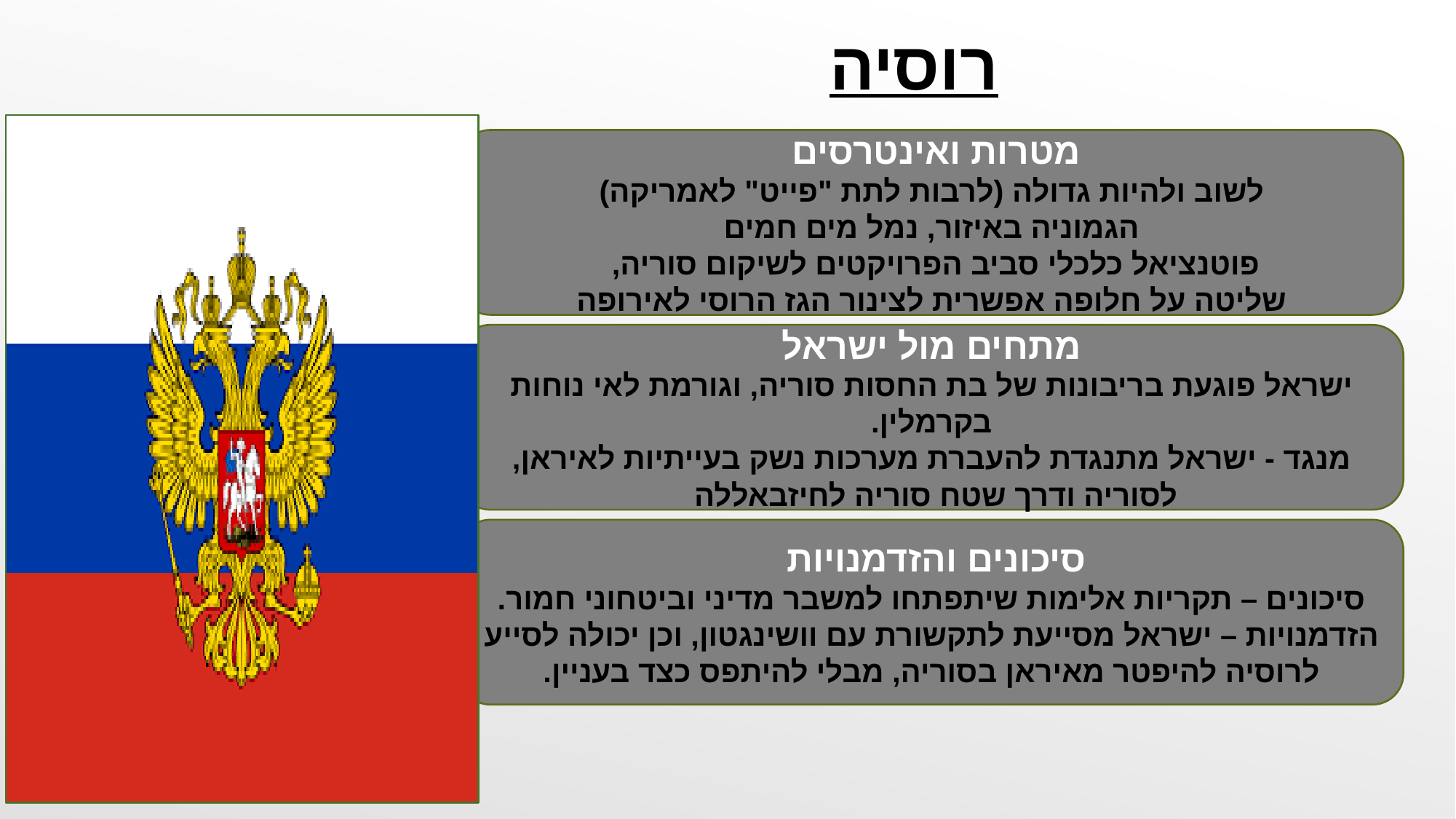

רוסיה

מטרות ואינטרסים
לשוב ולהיות גדולה (לרבות לתת "פייט" לאמריקה)
הגמוניה באיזור, נמל מים חמים
פוטנציאל כלכלי סביב הפרויקטים לשיקום סוריה,
שליטה על חלופה אפשרית לצינור הגז הרוסי לאירופה
מתחים מול ישראל
ישראל פוגעת בריבונות של בת החסות סוריה, וגורמת לאי נוחות בקרמלין.
מנגד - ישראל מתנגדת להעברת מערכות נשק בעייתיות לאיראן, לסוריה ודרך שטח סוריה לחיזבאללה
סיכונים והזדמנויות
סיכונים – תקריות אלימות שיתפתחו למשבר מדיני וביטחוני חמור.
הזדמנויות – ישראל מסייעת לתקשורת עם וושינגטון, וכן יכולה לסייע לרוסיה להיפטר מאיראן בסוריה, מבלי להיתפס כצד בעניין.